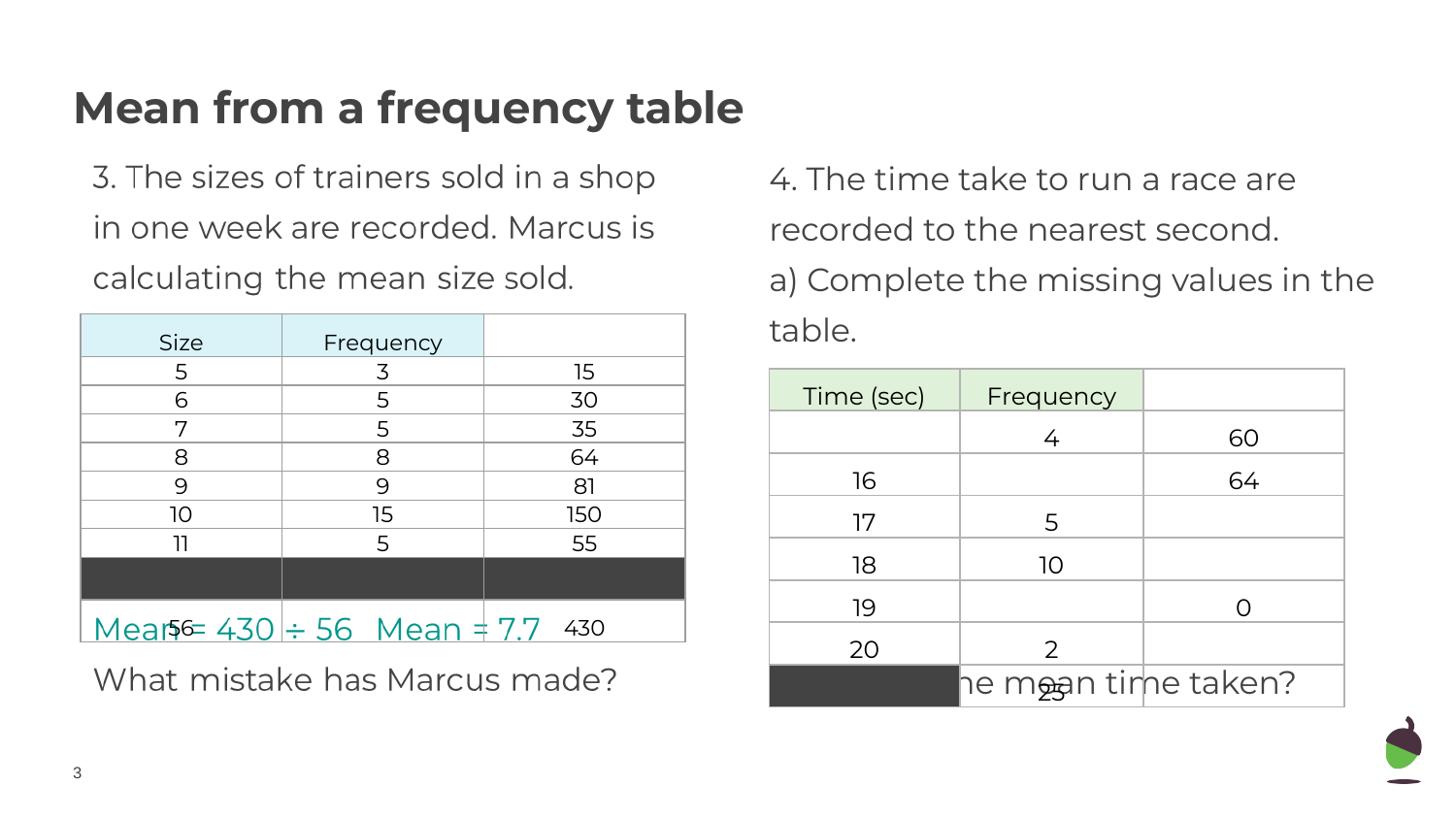

# Mean from a frequency table

4. The time take to run a race are recorded to the nearest second.
a) Complete the missing values in the table.

b) What is the mean time taken?

| Size | Frequency |  |
| --- | --- | --- |
| 5 | 3 | 15 |
| 6 | 5 | 30 |
| 7 | 5 | 35 |
| 8 | 8 | 64 |
| 9 | 9 | 81 |
| 10 | 15 | 150 |
| 11 | 5 | 55 |
|  |  |  |
| 56 |  | 430 |
| Time (sec) | Frequency |  |
| --- | --- | --- |
|  | 4 | 60 |
| 16 |  | 64 |
| 17 | 5 |  |
| 18 | 10 |  |
| 19 |  | 0 |
| 20 | 2 |  |
|  | 25 |  |
3